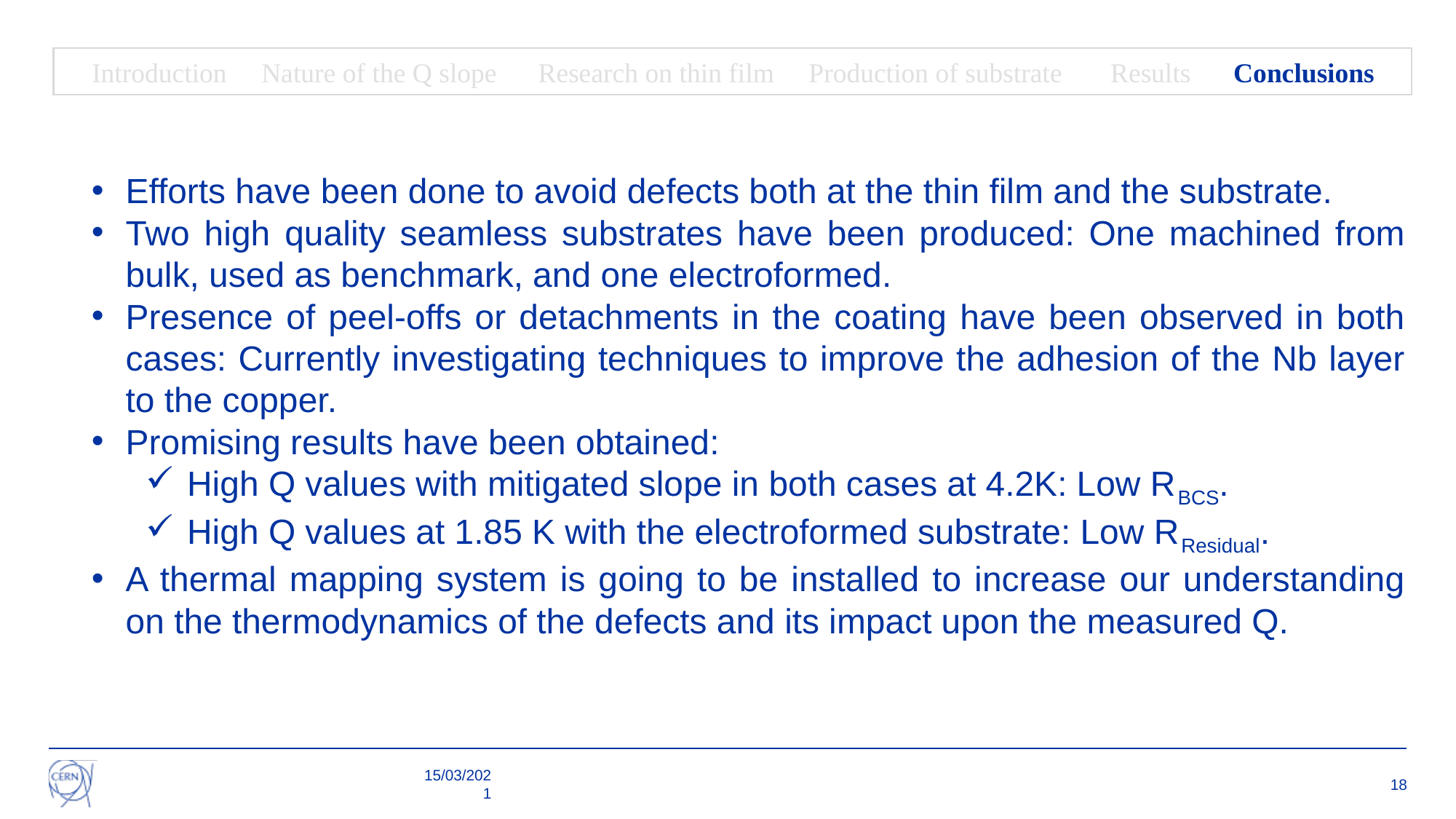

Introduction     Nature of the Q slope      Research on thin film     Production of substrate       Results      Conclusions
Efforts have been done to avoid defects both at the thin film and the substrate.
Two high quality seamless substrates have been produced: One machined from bulk, used as benchmark, and one electroformed.
Presence of peel-offs or detachments in the coating have been observed in both cases: Currently investigating techniques to improve the adhesion of the Nb layer to the copper.
Promising results have been obtained:
High Q values with mitigated slope in both cases at 4.2K: Low RBCS.
High Q values at 1.85 K with the electroformed substrate: Low RResidual.
A thermal mapping system is going to be installed to increase our understanding on the thermodynamics of the defects and its impact upon the measured Q.
15/03/2021
18